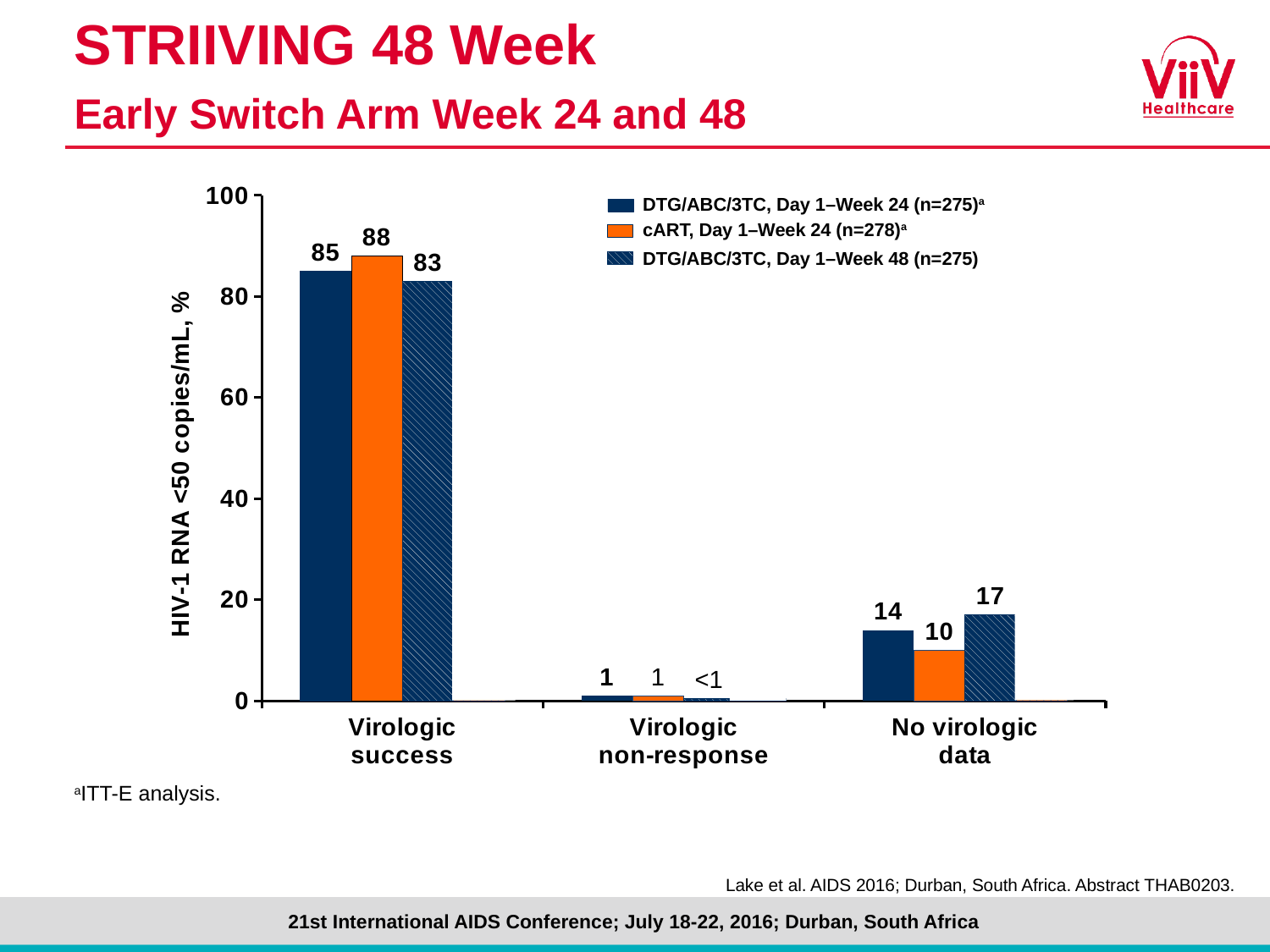

# STRIIVING 48 Week Early Switch Arm Week 24 and 48

### Chart

| Category | ABC/DTG/3TC, Day1–Week 24  (n=275) | cART, Day 1–Week 24 (n=278) | ABC/DTG/3TC, Day 1–Week 48  (n=275) | ABC/DTG/3TC, Week 24–Week 48 (n=244) |
|---|---|---|---|---|
| Virologic
success | 85.0 | 88.0 | 83.0 | 92.0 |
| Virologic
non-response | 1.0 | 1.0 | 0.5 | 0.5 |
| No virologic
data | 14.0 | 10.0 | 17.0 | 7.0 |
DTG/ABC/3TC, Day 1–Week 24 (n=275)a

cART, Day 1–Week 24 (n=278)a

DTG/ABC/3TC, Day 1–Week 48 (n=275)

Switch to DTG/ABC/3TC , Week 24–Week 48 (n=244)b

aITT-E analysis.

Lake et al. AIDS 2016; Durban, South Africa. Abstract THAB0203.